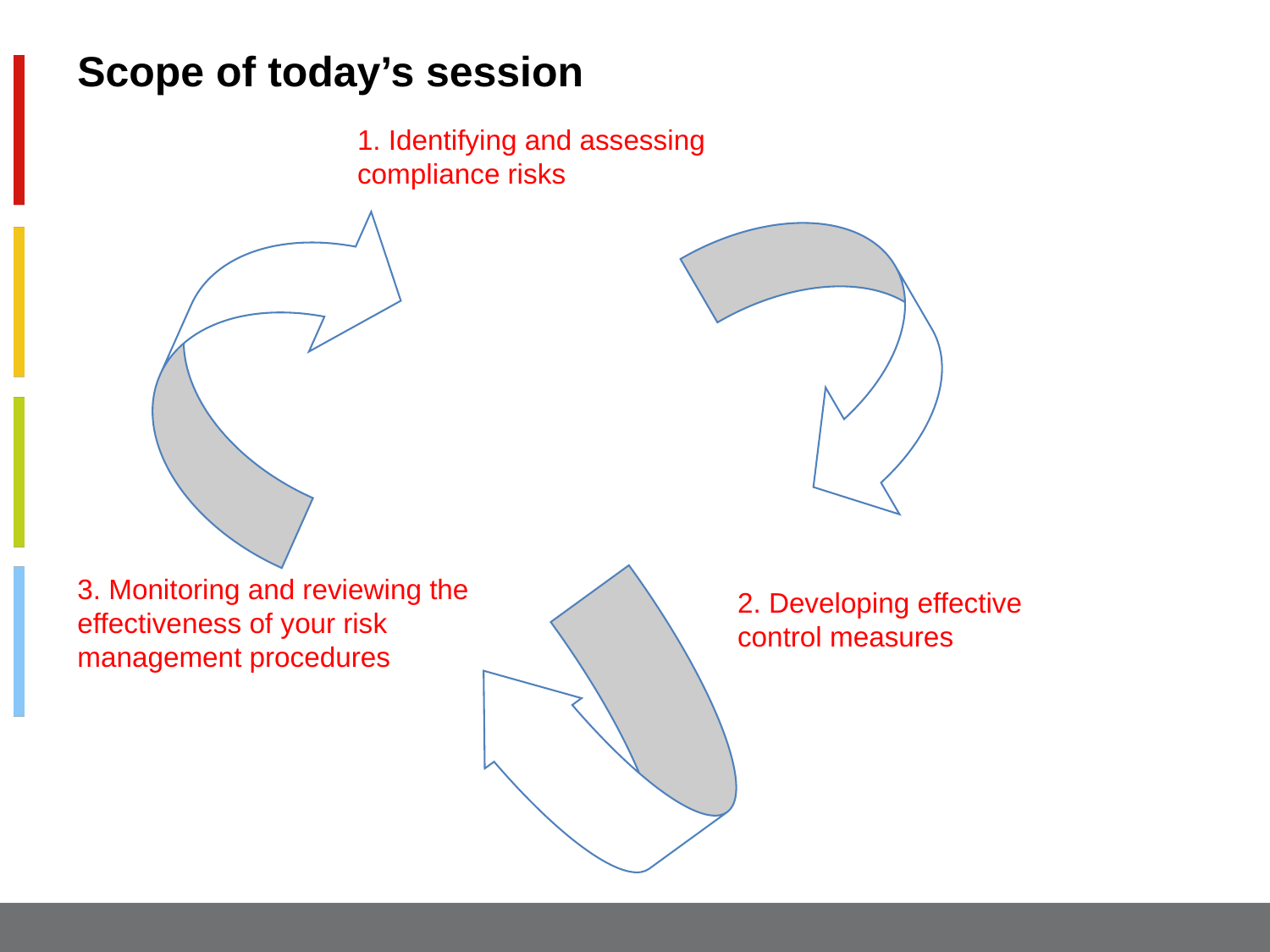

Scope of today’s session
1. Identifying and assessing compliance risks

y to one
3. Monitoring and reviewing the effectiveness of your risk management procedures
2. Developing effective control measures